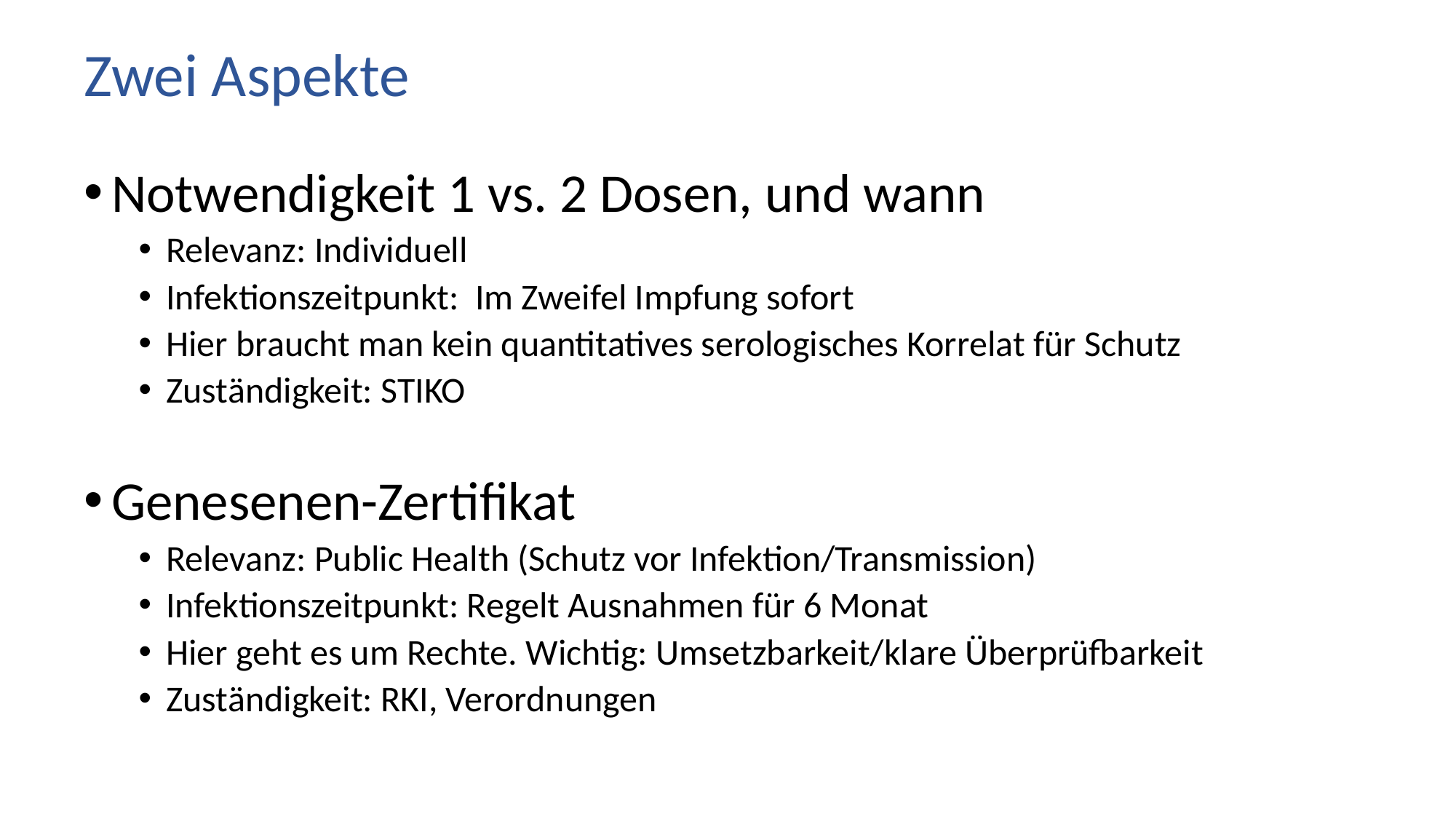

# Zwei Aspekte
Notwendigkeit 1 vs. 2 Dosen, und wann
Relevanz: Individuell
Infektionszeitpunkt:  Im Zweifel Impfung sofort
Hier braucht man kein quantitatives serologisches Korrelat für Schutz
Zuständigkeit: STIKO

Genesenen-Zertifikat
Relevanz: Public Health (Schutz vor Infektion/Transmission)
Infektionszeitpunkt: Regelt Ausnahmen für 6 Monat
Hier geht es um Rechte. Wichtig: Umsetzbarkeit/klare Überprüfbarkeit
Zuständigkeit: RKI, Verordnungen